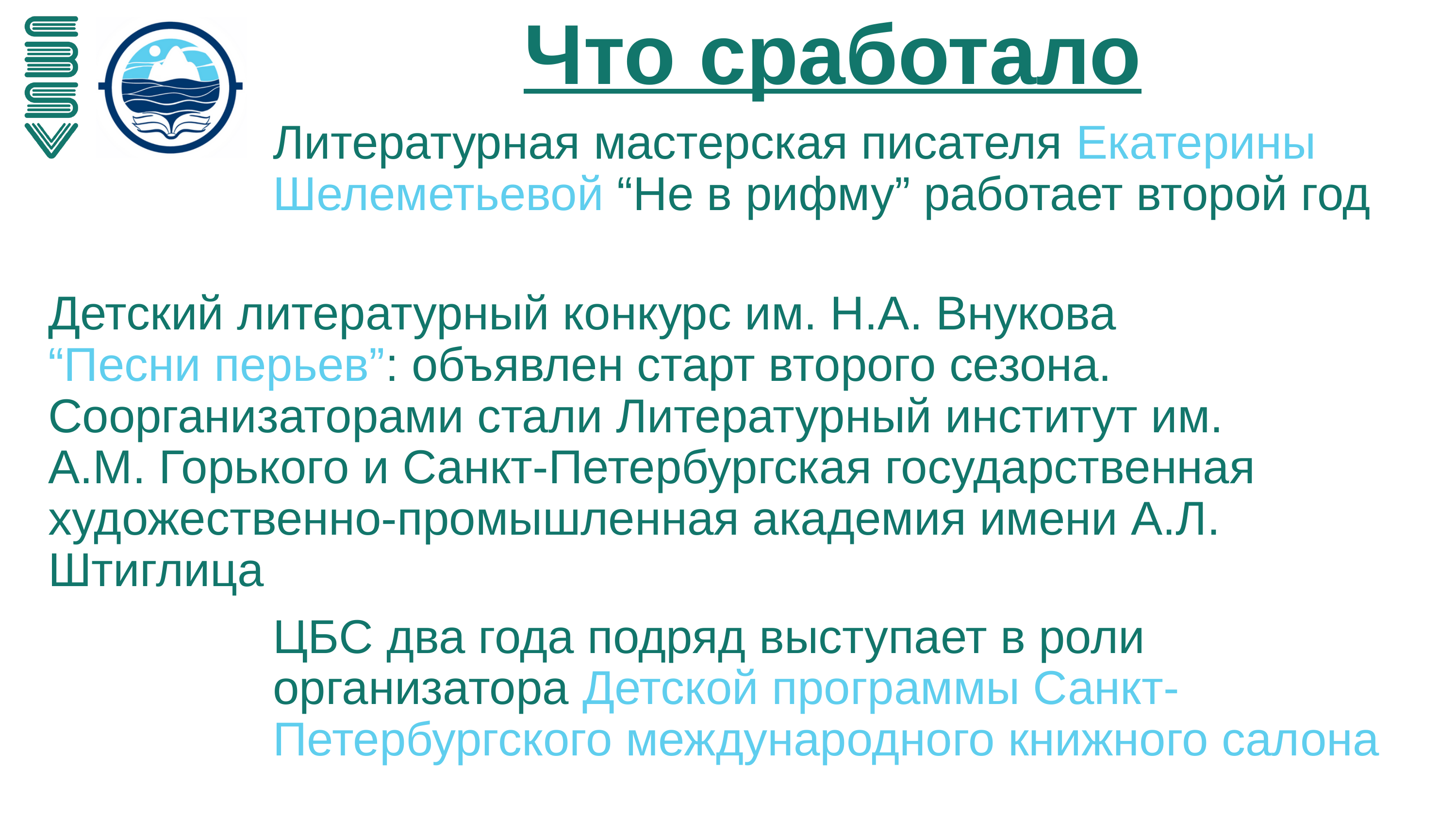

Что сработало

Литературная мастерская писателя Екатерины Шелеметьевой “Не в рифму” работает второй год
Детский литературный конкурс им. Н.А. Внукова “Песни перьев”: объявлен старт второго сезона. Соорганизаторами стали Литературный институт им. А.М. Горького и Санкт-Петербургская государственная художественно-промышленная академия имени А.Л. Штиглица
ЦБС два года подряд выступает в роли организатора Детской программы Санкт-Петербургского международного книжного салона